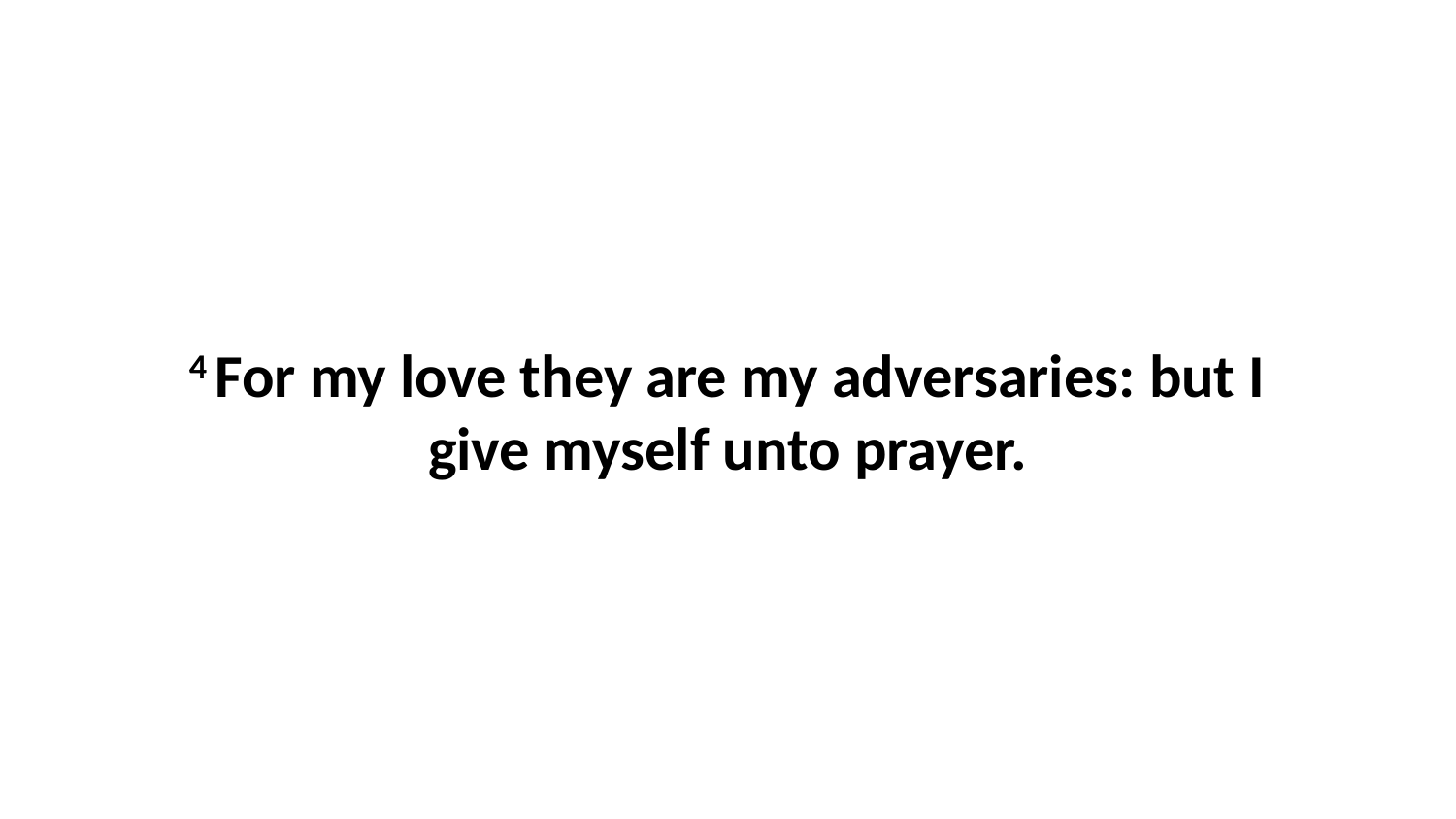

4 For my love they are my adversaries: but I give myself unto prayer.